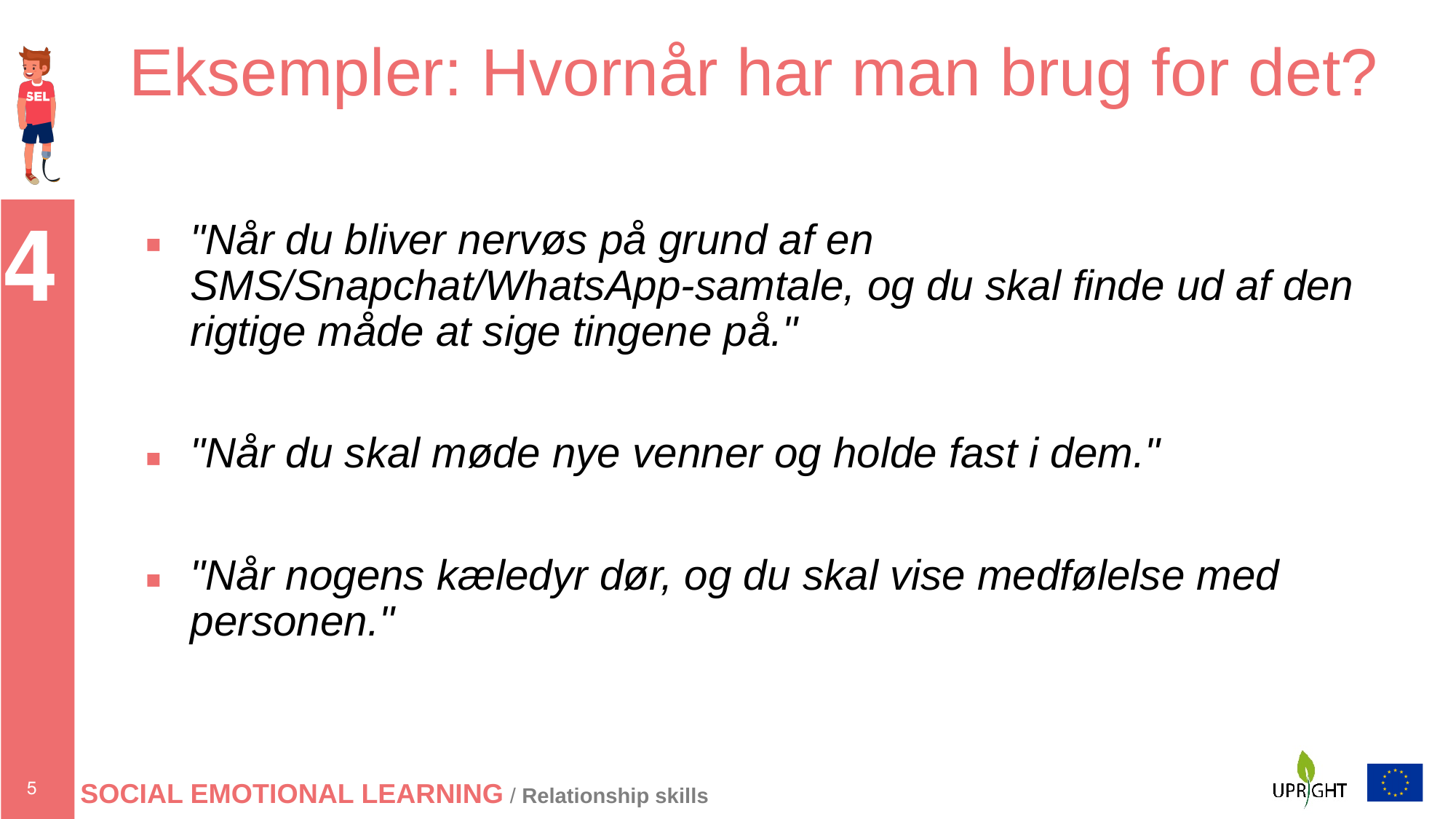

# Eksempler: Hvornår har man brug for det?
"Når du bliver nervøs på grund af en SMS/Snapchat/WhatsApp-samtale, og du skal finde ud af den rigtige måde at sige tingene på."

"Når du skal møde nye venner og holde fast i dem."

"Når nogens kæledyr dør, og du skal vise medfølelse med personen."